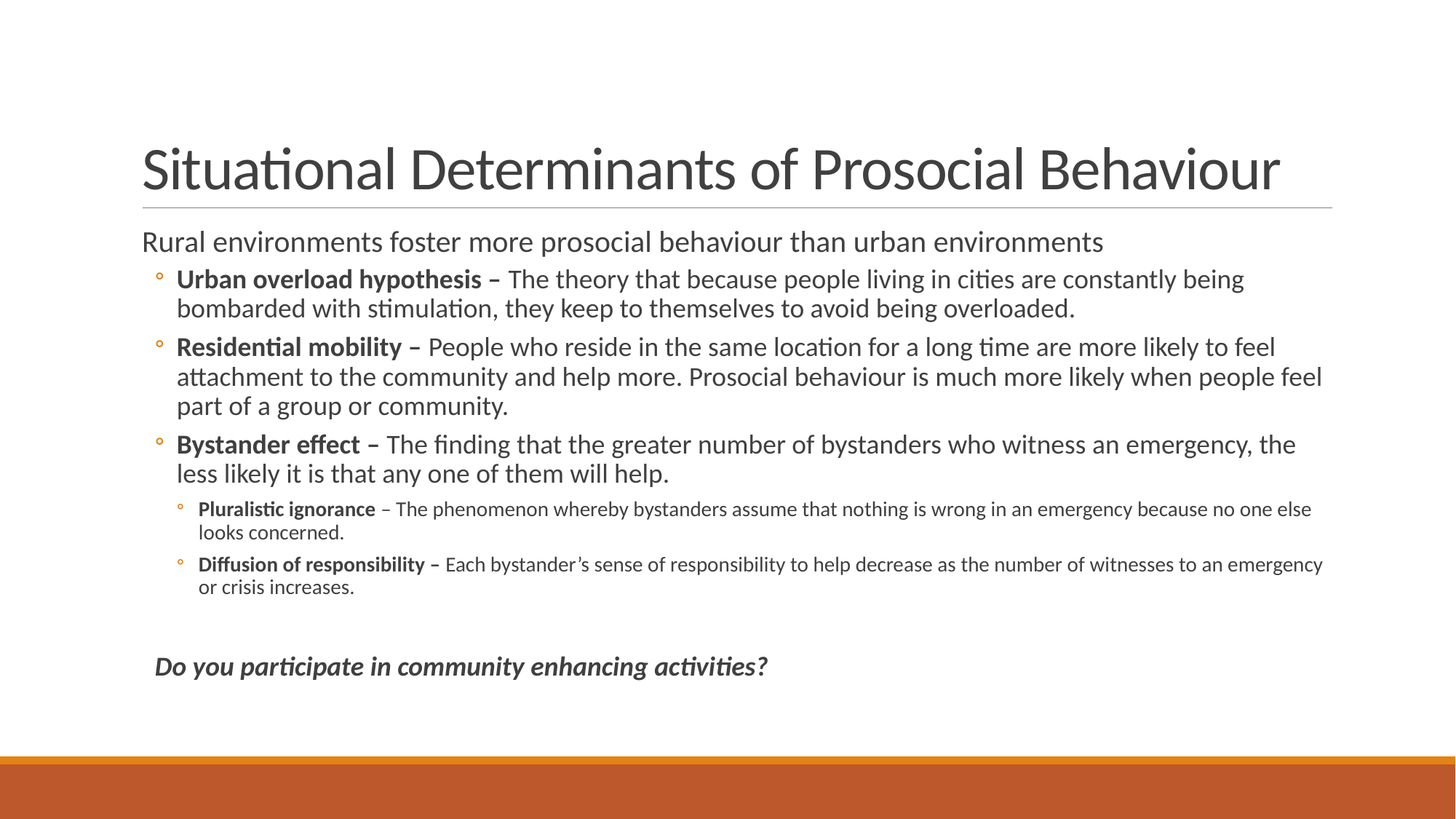

# Situational Determinants of Prosocial Behaviour
Rural environments foster more prosocial behaviour than urban environments
Urban overload hypothesis – The theory that because people living in cities are constantly being bombarded with stimulation, they keep to themselves to avoid being overloaded.
Residential mobility – People who reside in the same location for a long time are more likely to feel attachment to the community and help more. Prosocial behaviour is much more likely when people feel part of a group or community.
Bystander effect – The finding that the greater number of bystanders who witness an emergency, the less likely it is that any one of them will help.
Pluralistic ignorance – The phenomenon whereby bystanders assume that nothing is wrong in an emergency because no one else looks concerned.
Diffusion of responsibility – Each bystander’s sense of responsibility to help decrease as the number of witnesses to an emergency or crisis increases.

Do you participate in community enhancing activities?